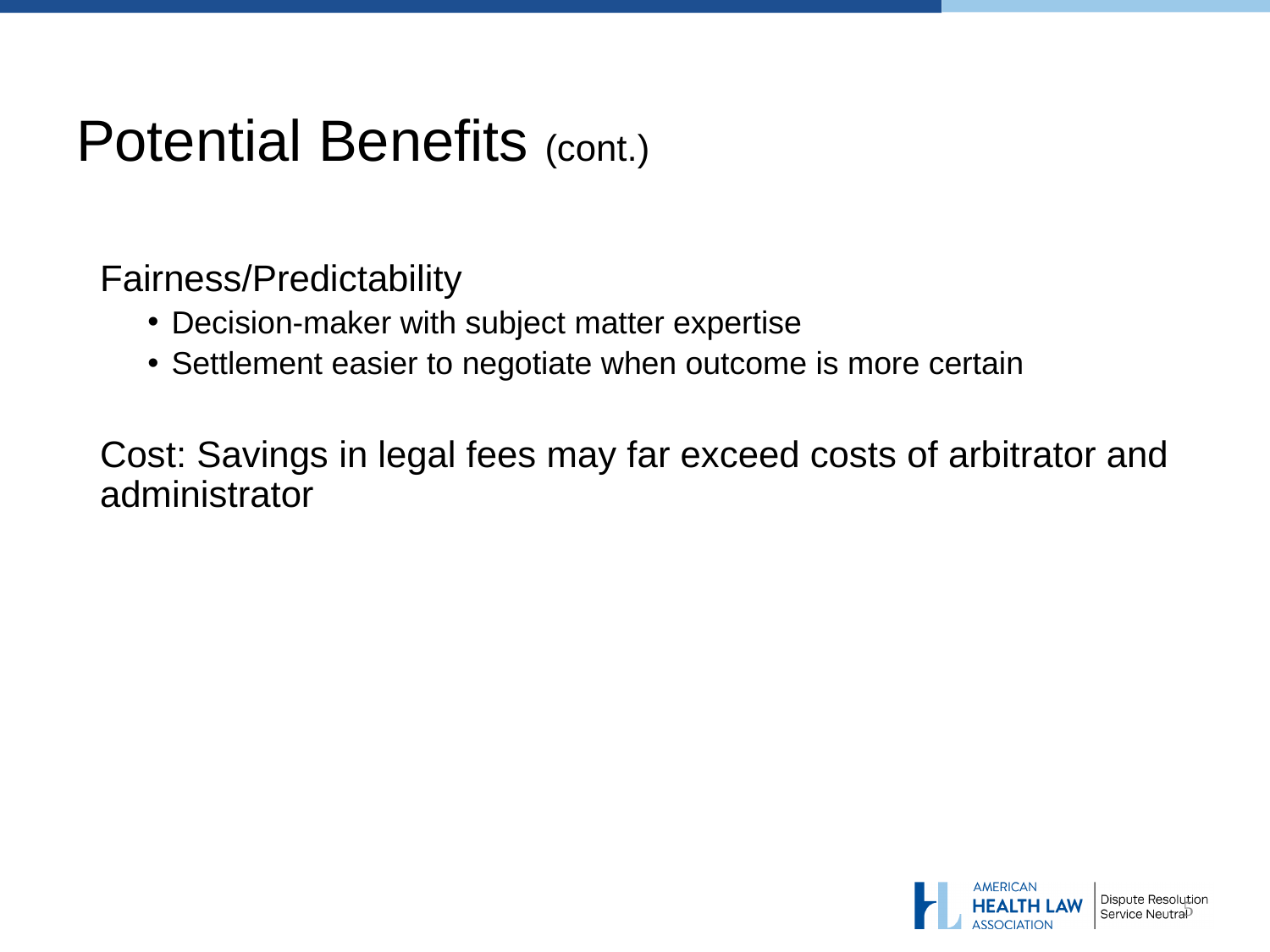

# Potential Benefits (cont.)
Fairness/Predictability
Decision-maker with subject matter expertise
Settlement easier to negotiate when outcome is more certain

Cost: Savings in legal fees may far exceed costs of arbitrator and administrator
5